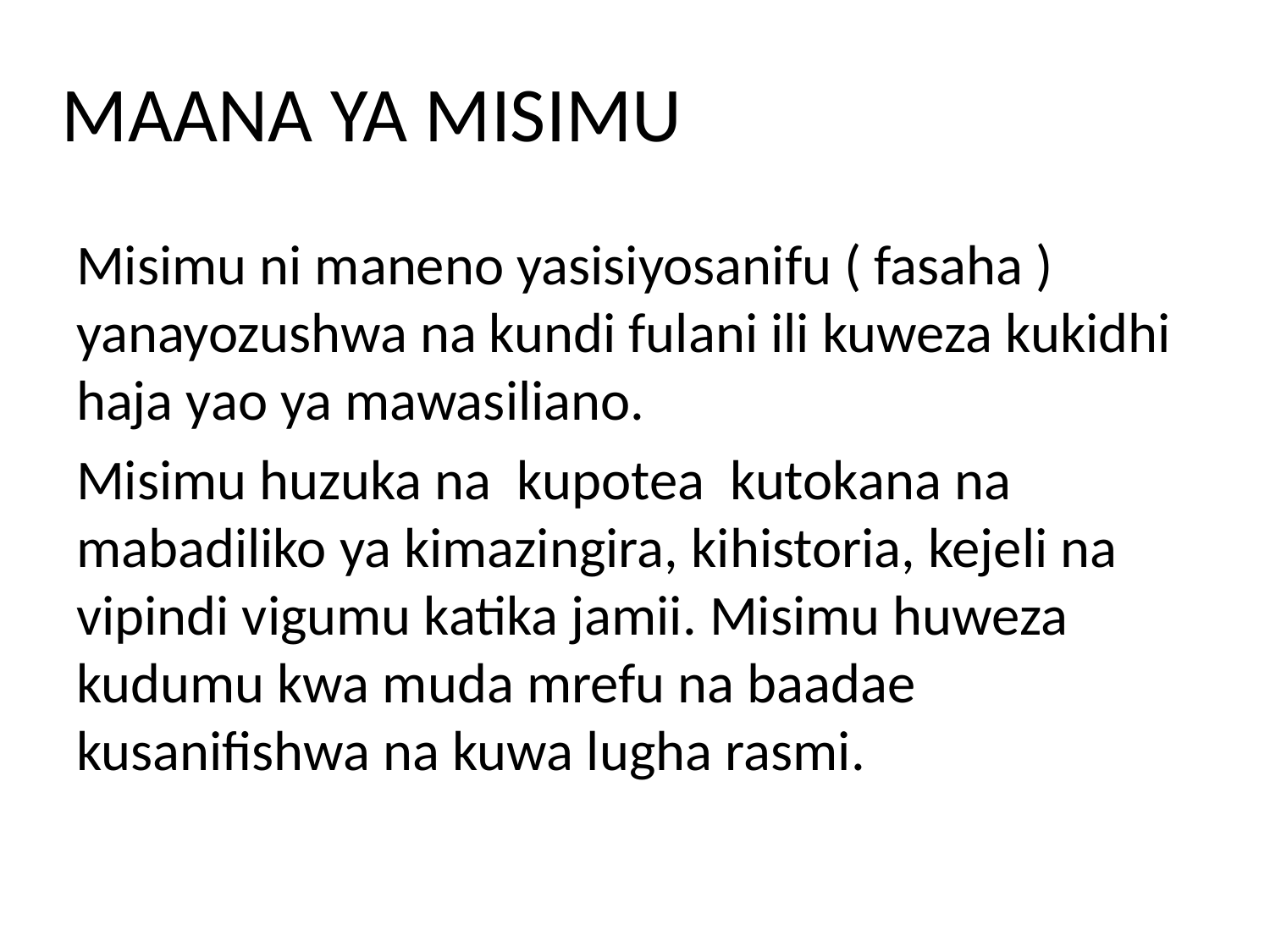

# MAANA YA MISIMU
Misimu ni maneno yasisiyosanifu ( fasaha ) yanayozushwa na kundi fulani ili kuweza kukidhi haja yao ya mawasiliano.
Misimu huzuka na  kupotea  kutokana na mabadiliko ya kimazingira, kihistoria, kejeli na vipindi vigumu katika jamii. Misimu huweza kudumu kwa muda mrefu na baadae kusanifishwa na kuwa lugha rasmi.